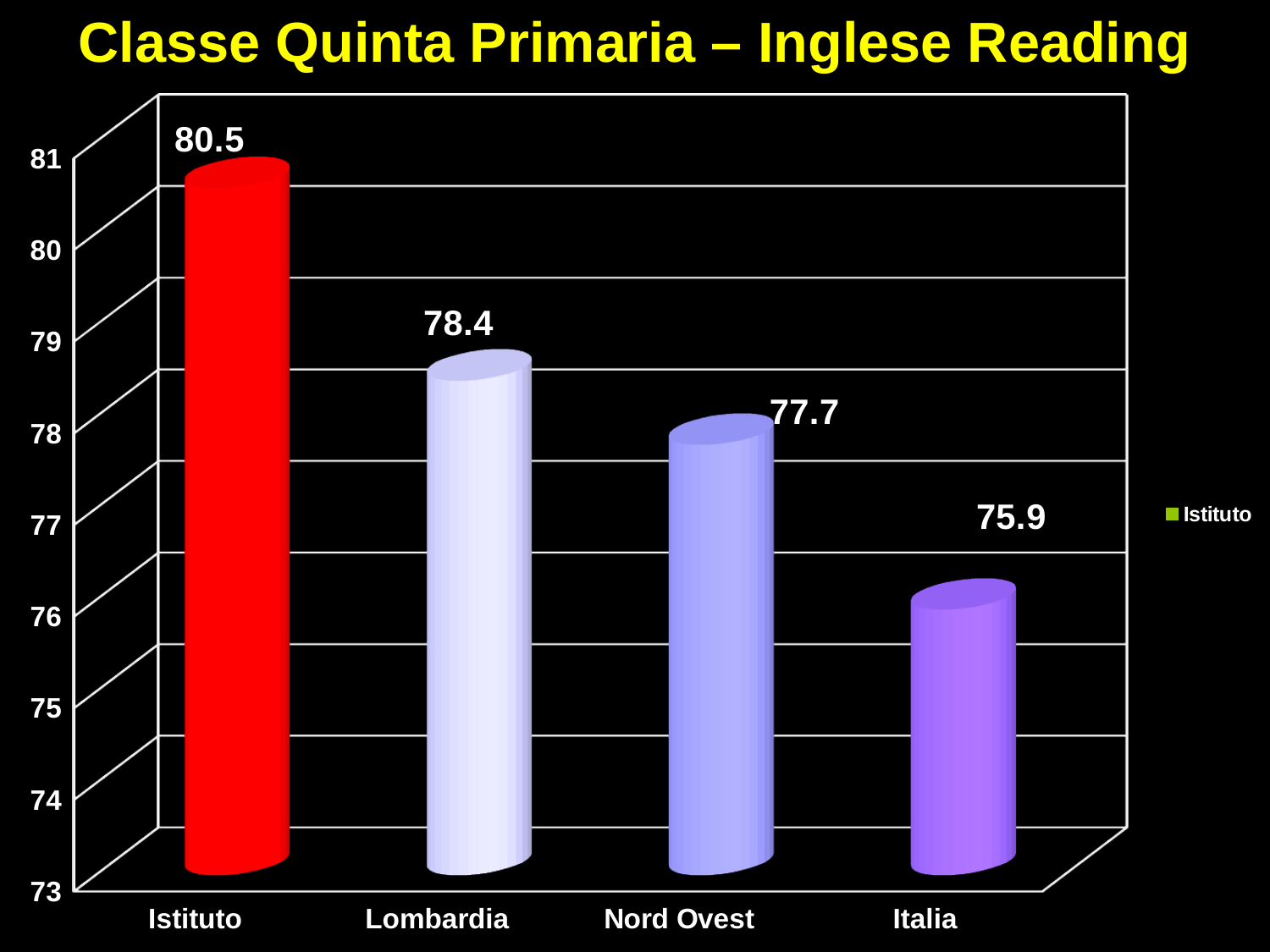

Classe Quinta Primaria – Inglese Reading

[unsupported chart]